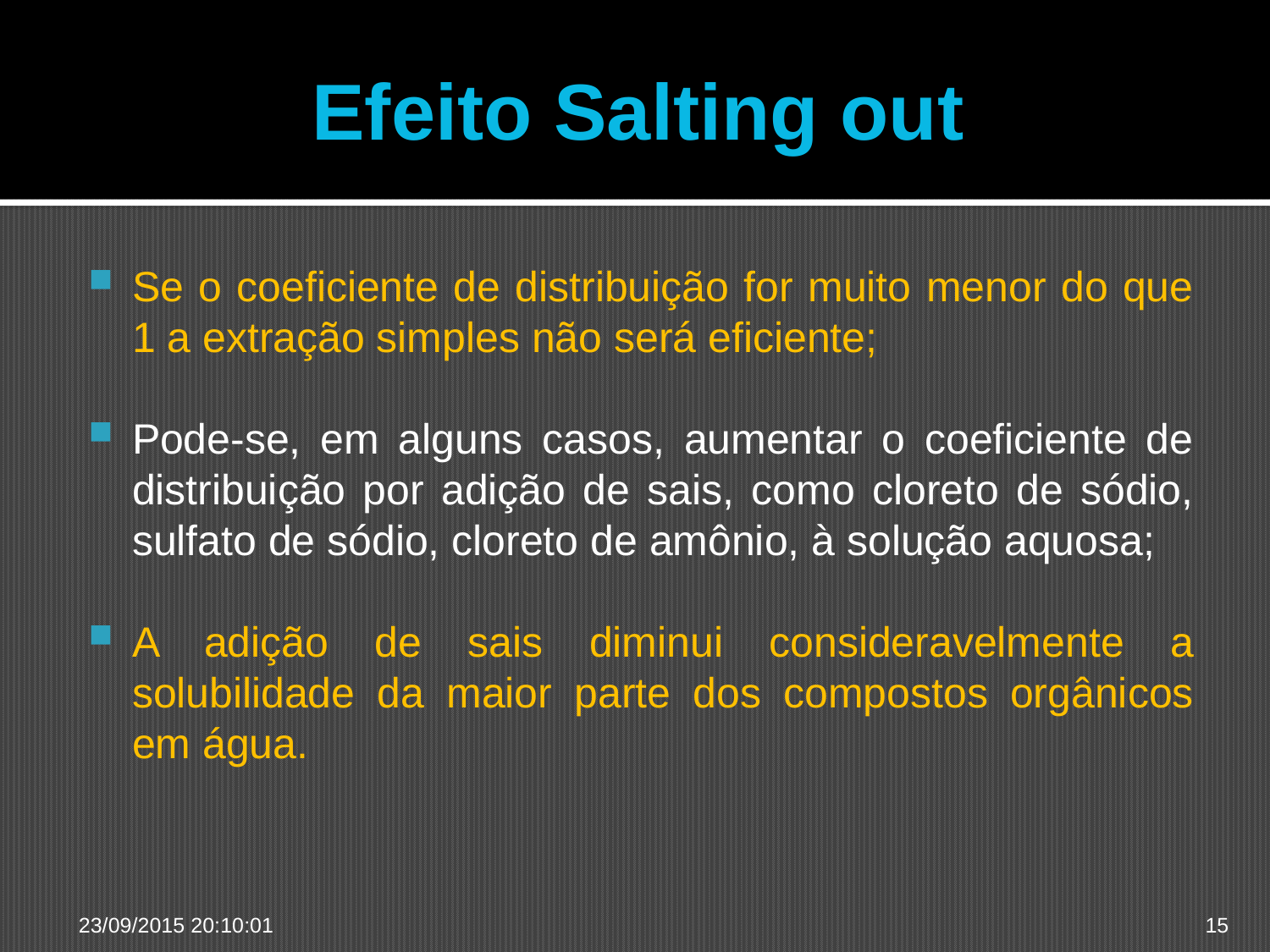

# Efeito Salting out
Se o coeficiente de distribuição for muito menor do que 1 a extração simples não será eficiente;

Pode-se, em alguns casos, aumentar o coeficiente de distribuição por adição de sais, como cloreto de sódio, sulfato de sódio, cloreto de amônio, à solução aquosa;

A adição de sais diminui consideravelmente a solubilidade da maior parte dos compostos orgânicos em água.
23/09/2015 20:10:01

15